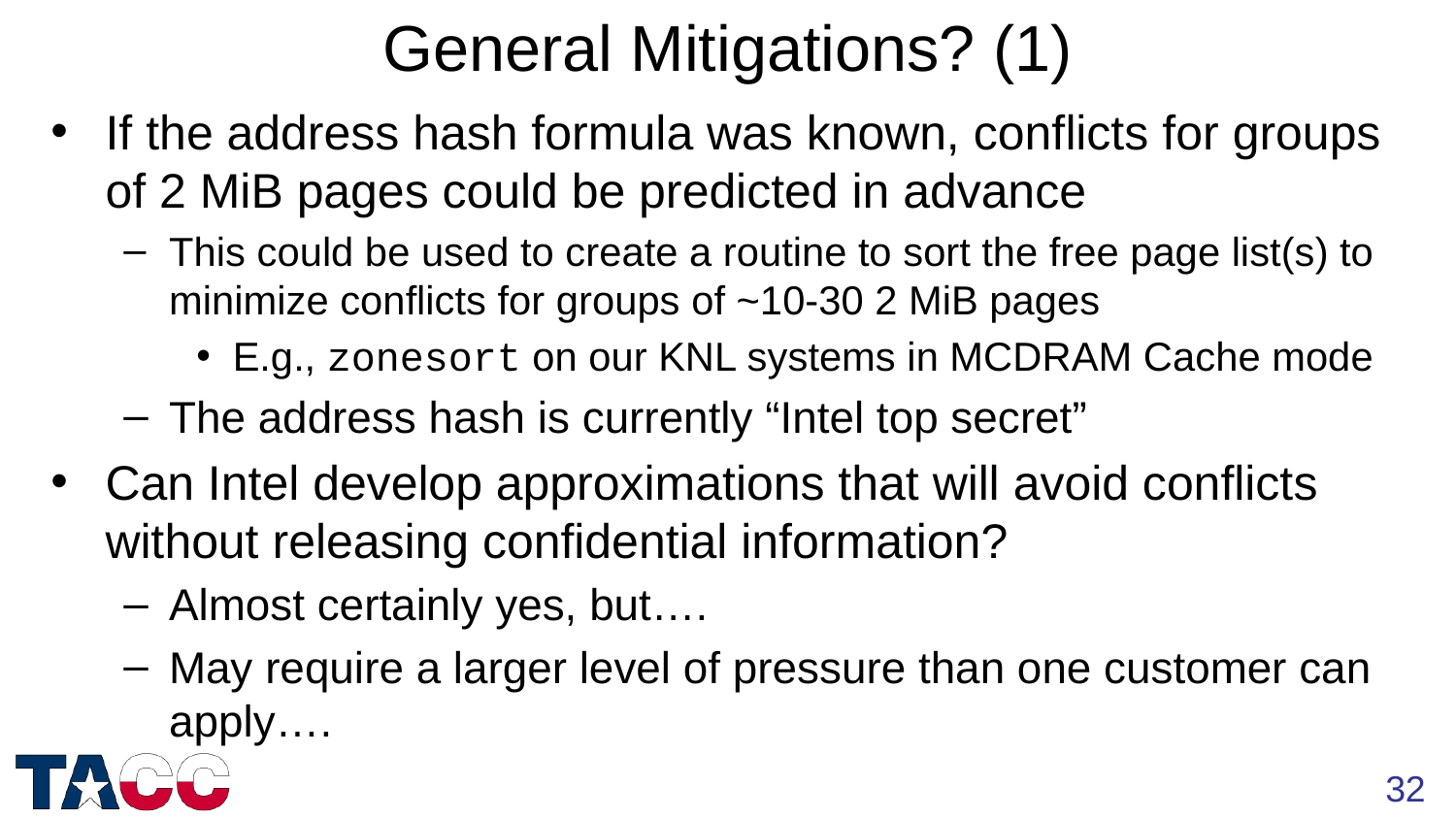

General Mitigations? (1)
If the address hash formula was known, conflicts for groups of 2 MiB pages could be predicted in advance
This could be used to create a routine to sort the free page list(s) to minimize conflicts for groups of ~10-30 2 MiB pages
E.g., zonesort on our KNL systems in MCDRAM Cache mode
The address hash is currently “Intel top secret”
Can Intel develop approximations that will avoid conflicts without releasing confidential information?
Almost certainly yes, but….
May require a larger level of pressure than one customer can apply….

32